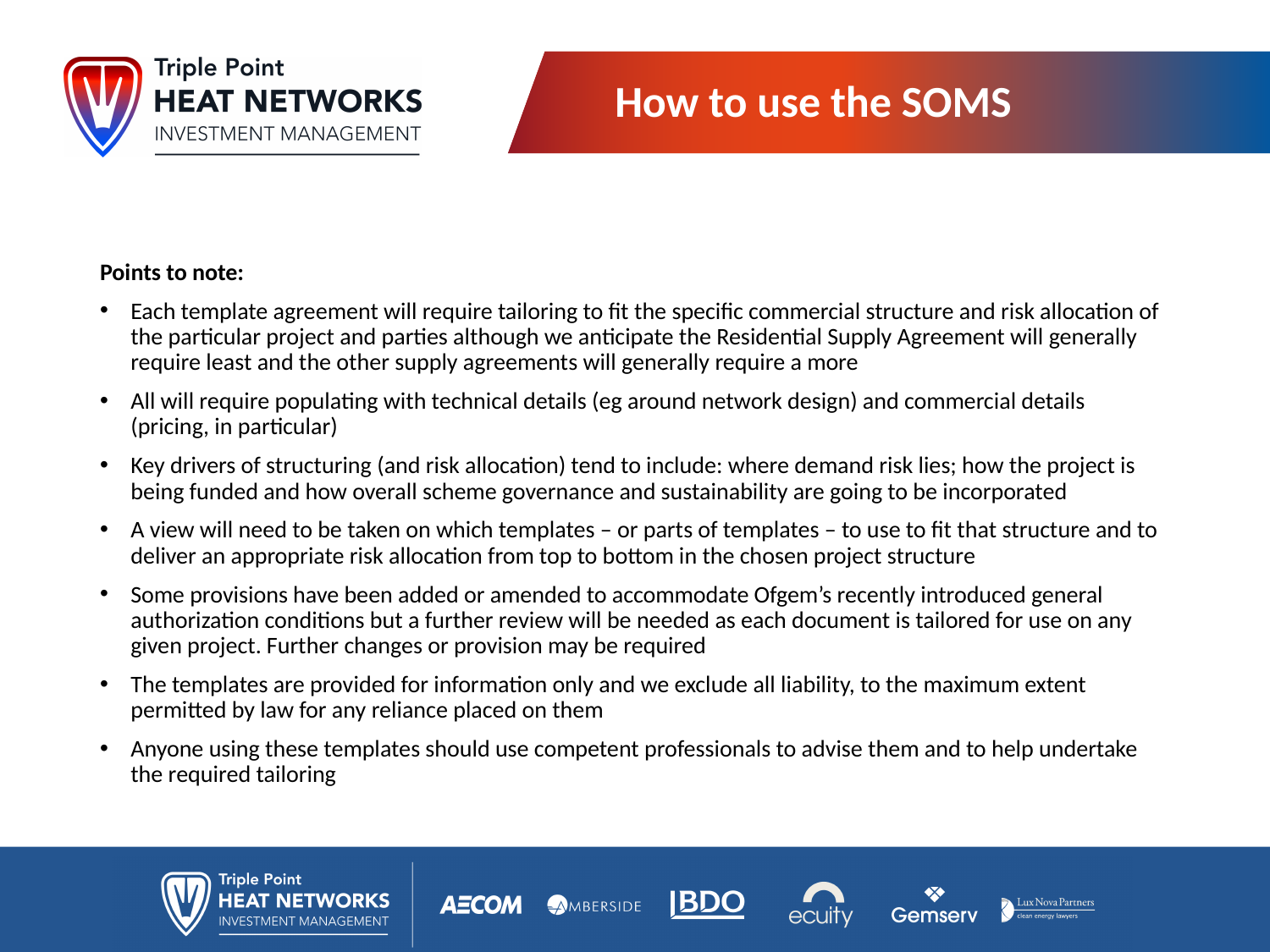

# How to use the SOMS
Points to note:
Each template agreement will require tailoring to fit the specific commercial structure and risk allocation of the particular project and parties although we anticipate the Residential Supply Agreement will generally require least and the other supply agreements will generally require a more
All will require populating with technical details (eg around network design) and commercial details (pricing, in particular)
Key drivers of structuring (and risk allocation) tend to include: where demand risk lies; how the project is being funded and how overall scheme governance and sustainability are going to be incorporated
A view will need to be taken on which templates – or parts of templates – to use to fit that structure and to deliver an appropriate risk allocation from top to bottom in the chosen project structure
Some provisions have been added or amended to accommodate Ofgem’s recently introduced general authorization conditions but a further review will be needed as each document is tailored for use on any given project. Further changes or provision may be required
The templates are provided for information only and we exclude all liability, to the maximum extent permitted by law for any reliance placed on them
Anyone using these templates should use competent professionals to advise them and to help undertake the required tailoring